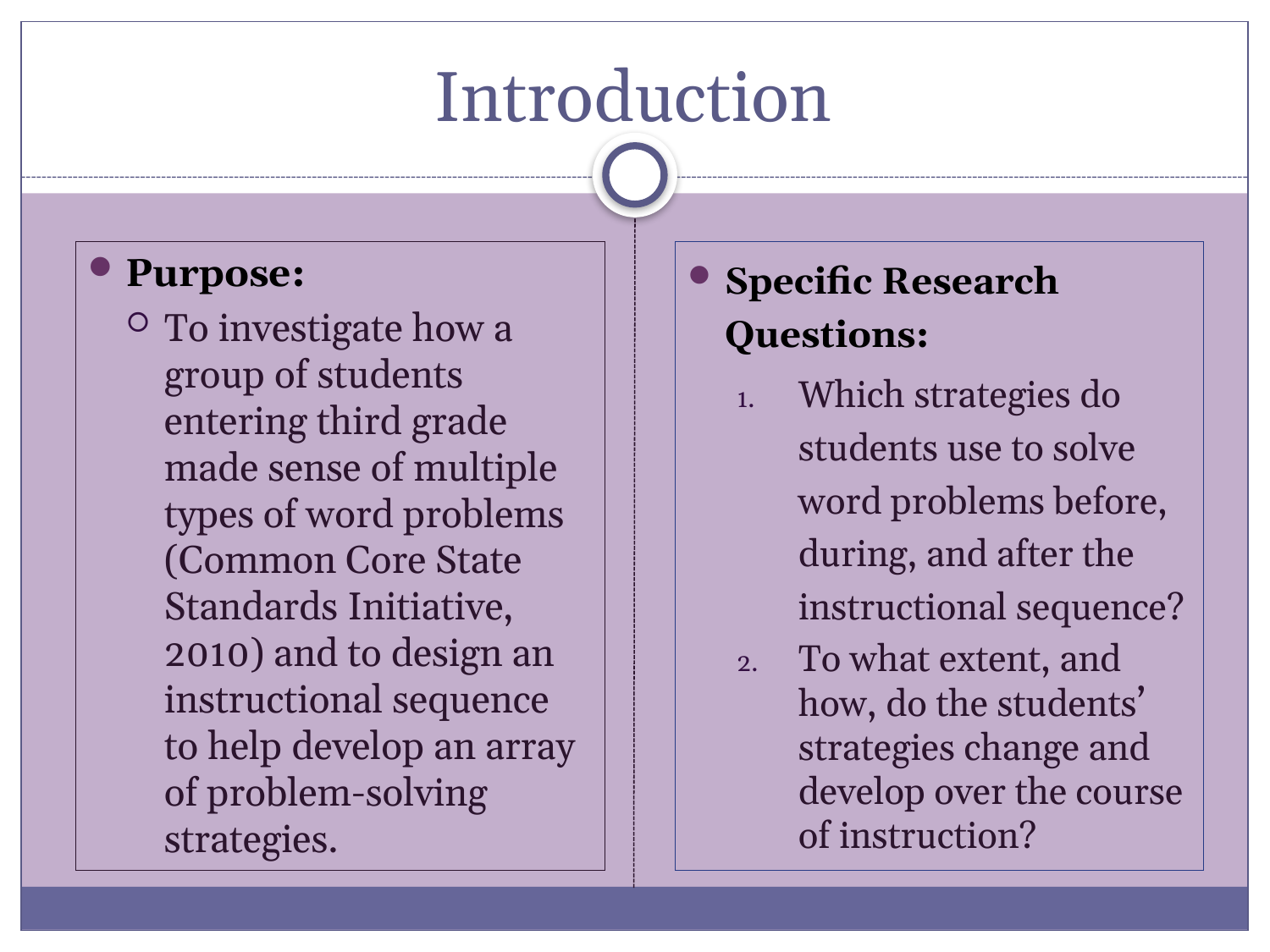

# Introduction
Purpose:
To investigate how a group of students entering third grade made sense of multiple types of word problems (Common Core State Standards Initiative, 2010) and to design an instructional sequence to help develop an array of problem-solving strategies.
Specific Research Questions:
Which strategies do students use to solve word problems before, during, and after the instructional sequence?
To what extent, and how, do the students’ strategies change and develop over the course of instruction?